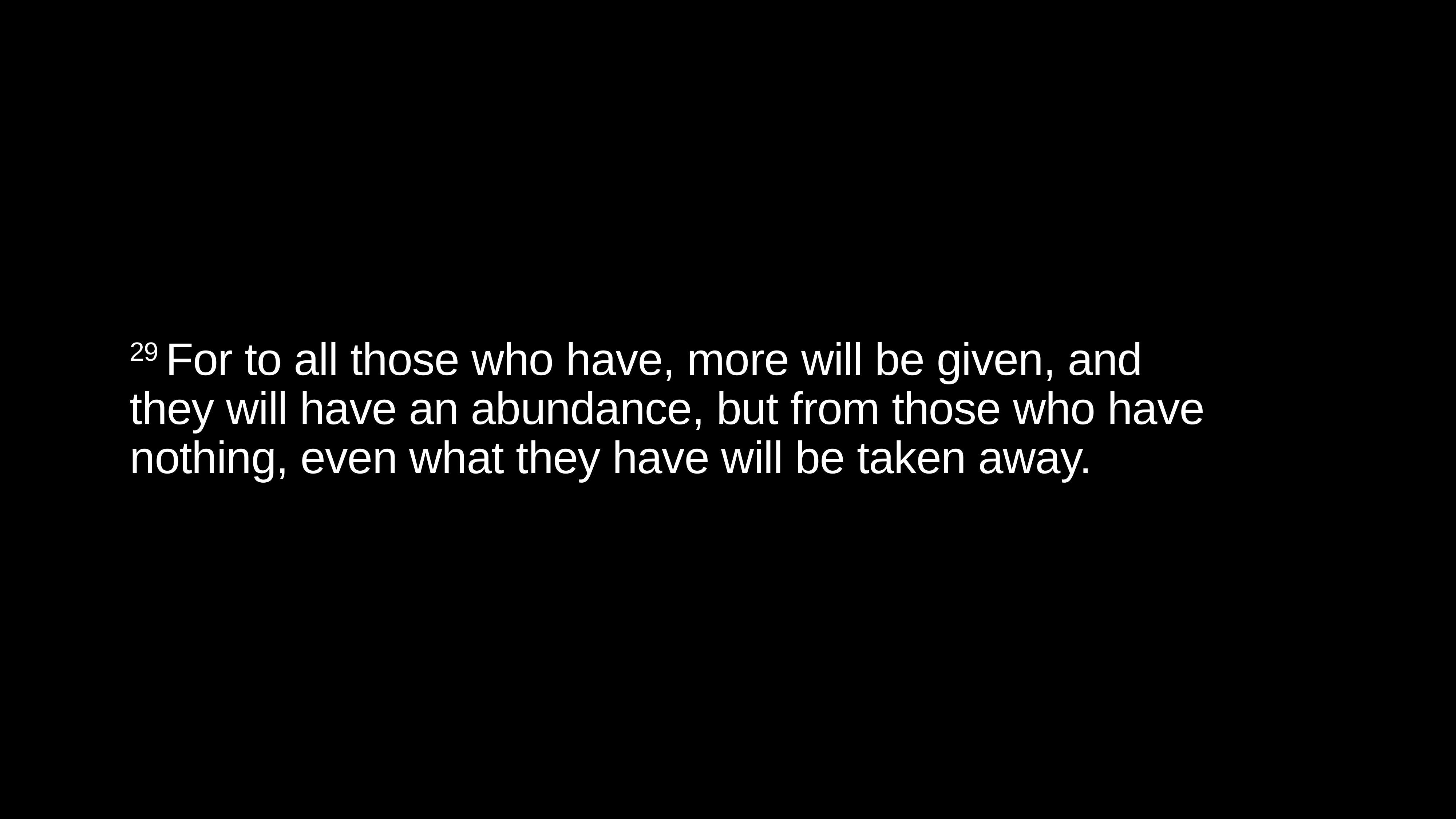

# 29 For to all those who have, more will be given, and they will have an abundance, but from those who have nothing, even what they have will be taken away.